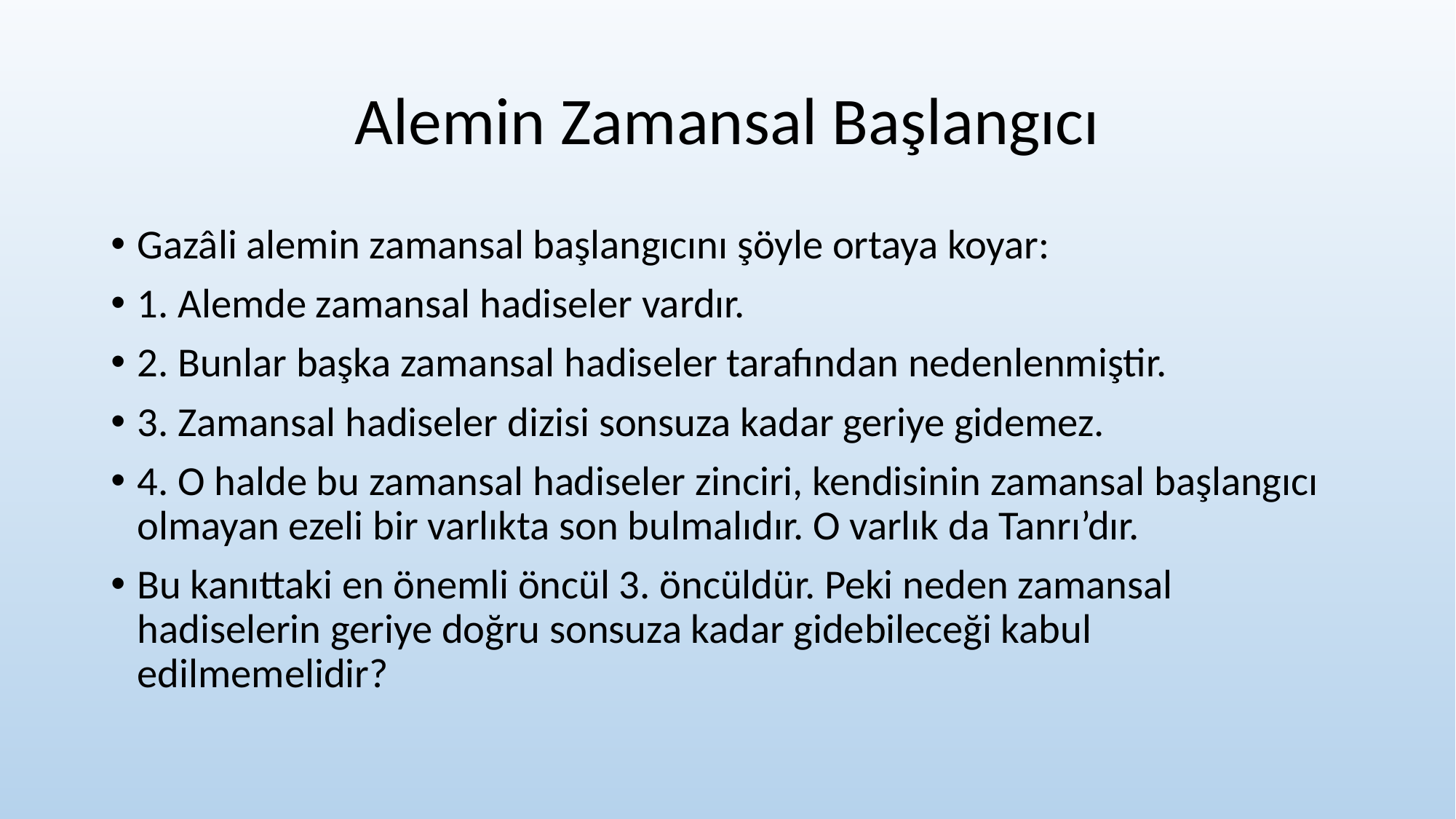

# Alemin Zamansal Başlangıcı
Gazâli alemin zamansal başlangıcını şöyle ortaya koyar:
1. Alemde zamansal hadiseler vardır.
2. Bunlar başka zamansal hadiseler tarafından nedenlenmiştir.
3. Zamansal hadiseler dizisi sonsuza kadar geriye gidemez.
4. O halde bu zamansal hadiseler zinciri, kendisinin zamansal başlangıcı olmayan ezeli bir varlıkta son bulmalıdır. O varlık da Tanrı’dır.
Bu kanıttaki en önemli öncül 3. öncüldür. Peki neden zamansal hadiselerin geriye doğru sonsuza kadar gidebileceği kabul edilmemelidir?